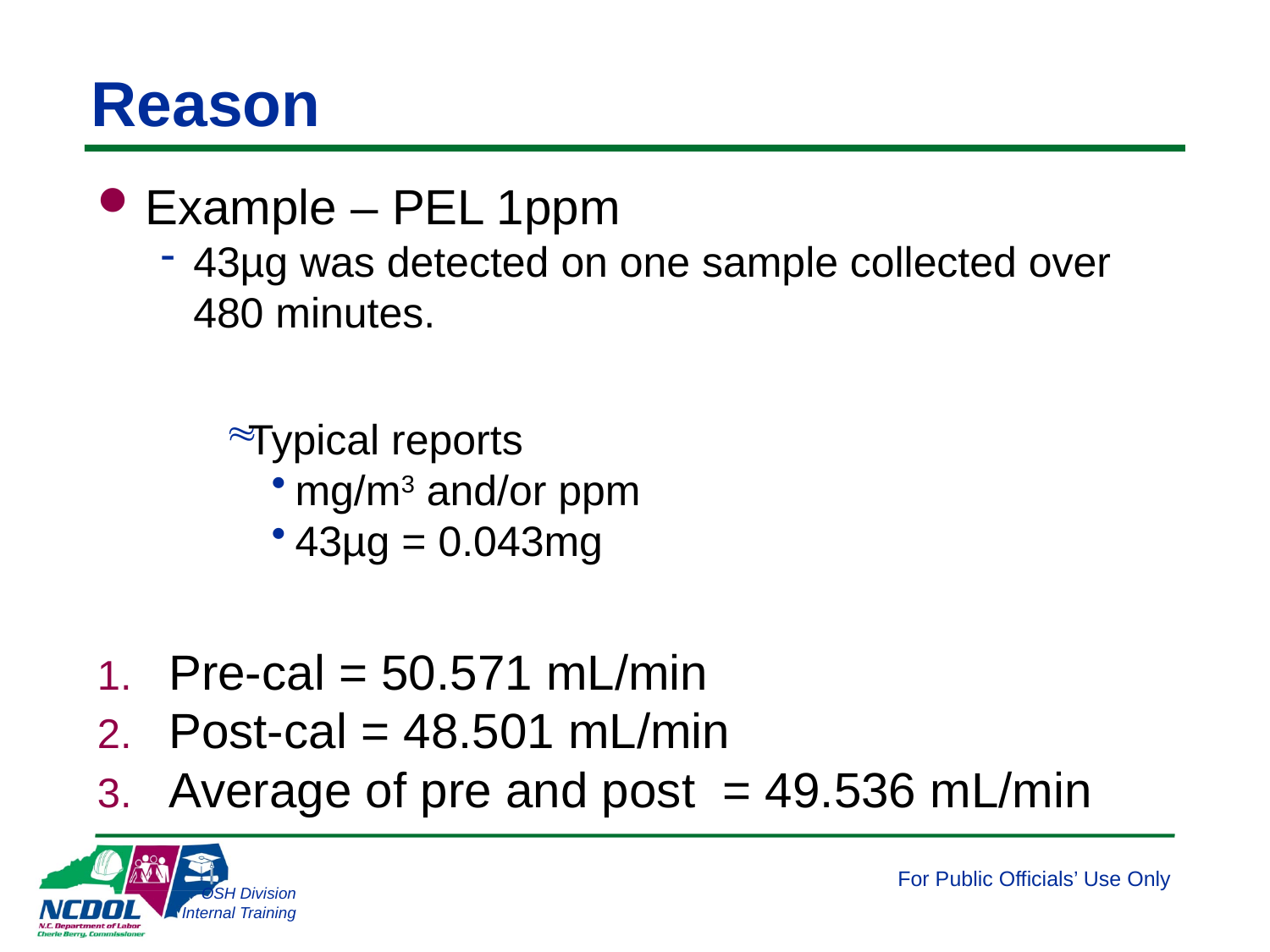

# Reason

Example – PEL 1ppm
43µg was detected on one sample collected over 480 minutes.

Typical reports
mg/m3 and/or ppm
43µg = 0.043mg

Pre-cal = 50.571 mL/min
Post-cal = 48.501 mL/min
Average of pre and post  = 49.536 mL/min